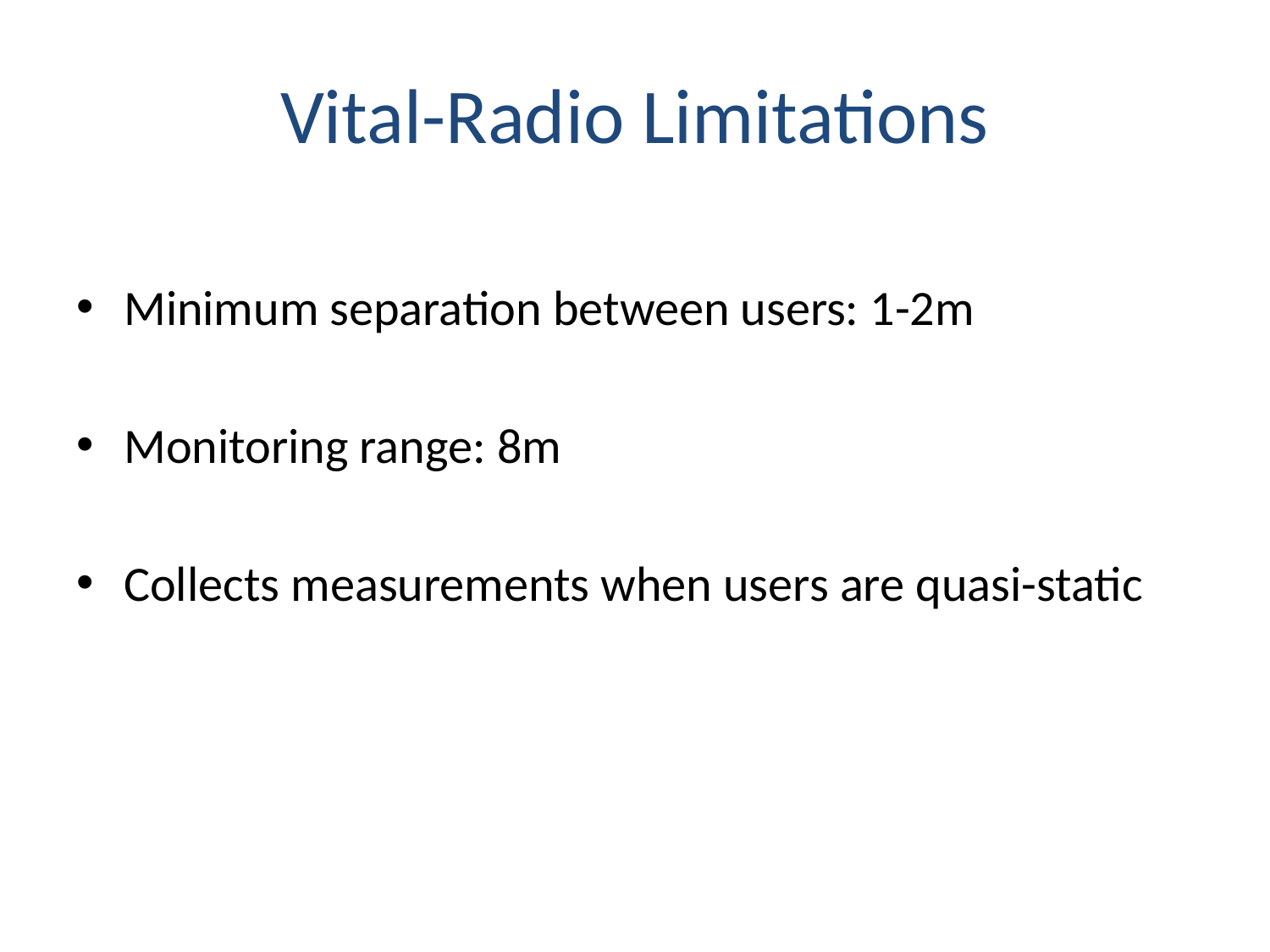

# Vital-Radio Limitations
Minimum separation between users: 1-2m

Monitoring range: 8m

Collects measurements when users are quasi-static